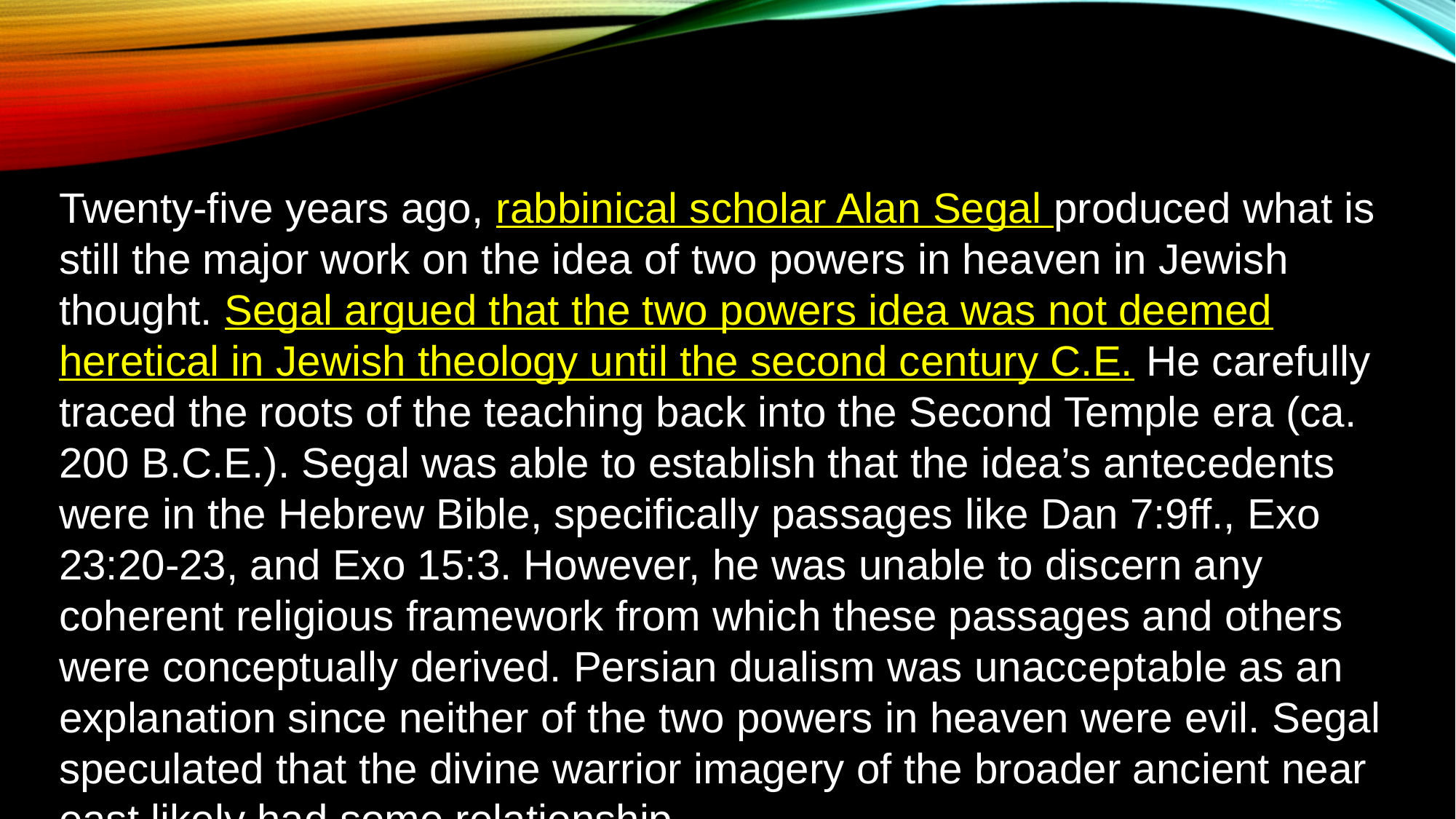

Twenty-five years ago, rabbinical scholar Alan Segal produced what is still the major work on the idea of two powers in heaven in Jewish thought. Segal argued that the two powers idea was not deemed heretical in Jewish theology until the second century C.E. He carefully traced the roots of the teaching back into the Second Temple era (ca. 200 B.C.E.). Segal was able to establish that the idea’s antecedents were in the Hebrew Bible, specifically passages like Dan 7:9ff., Exo 23:20-23, and Exo 15:3. However, he was unable to discern any coherent religious framework from which these passages and others were conceptually derived. Persian dualism was unacceptable as an explanation since neither of the two powers in heaven were evil. Segal speculated that the divine warrior imagery of the broader ancient near east likely had some relationship.